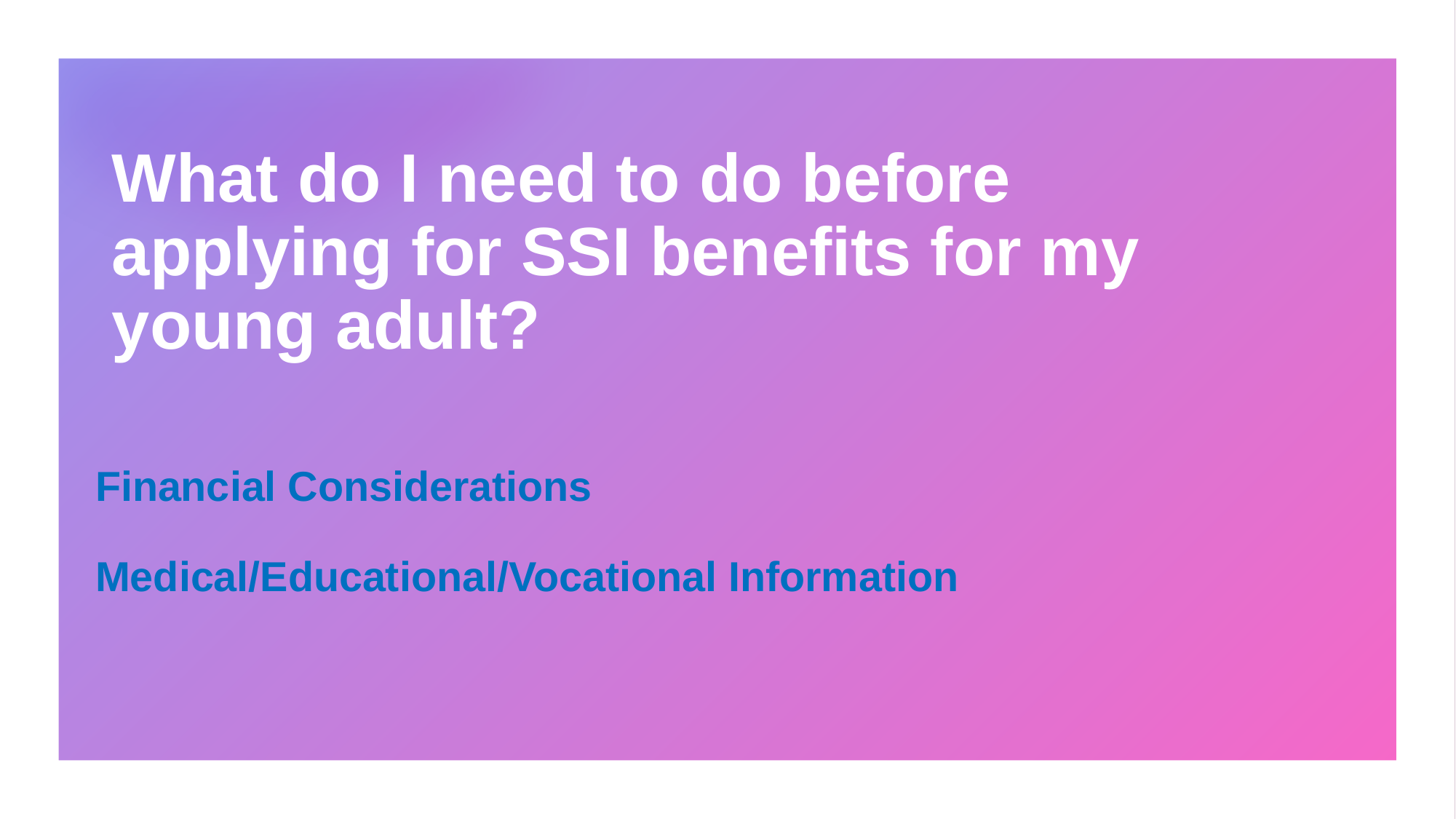

# What do I need to do before applying for SSI benefits for my young adult?
Financial Considerations
Medical/Educational/Vocational Information